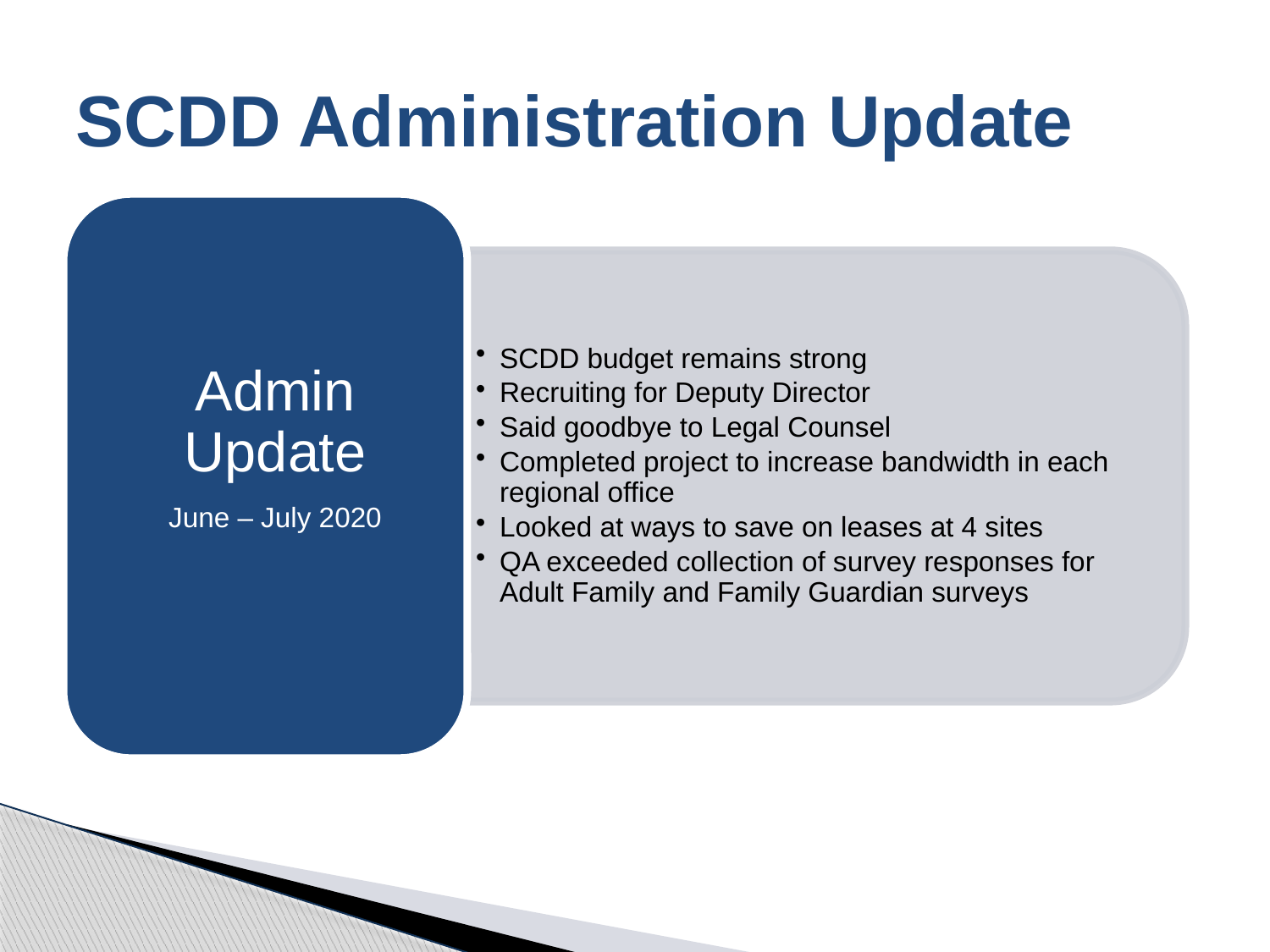

# SCDD Administration Update

SCDD budget remains strong
Recruiting for Deputy Director
Said goodbye to Legal Counsel
Completed project to increase bandwidth in each regional office
Looked at ways to save on leases at 4 sites
QA exceeded collection of survey responses for Adult Family and Family Guardian surveys
Admin Update
June – July 2020